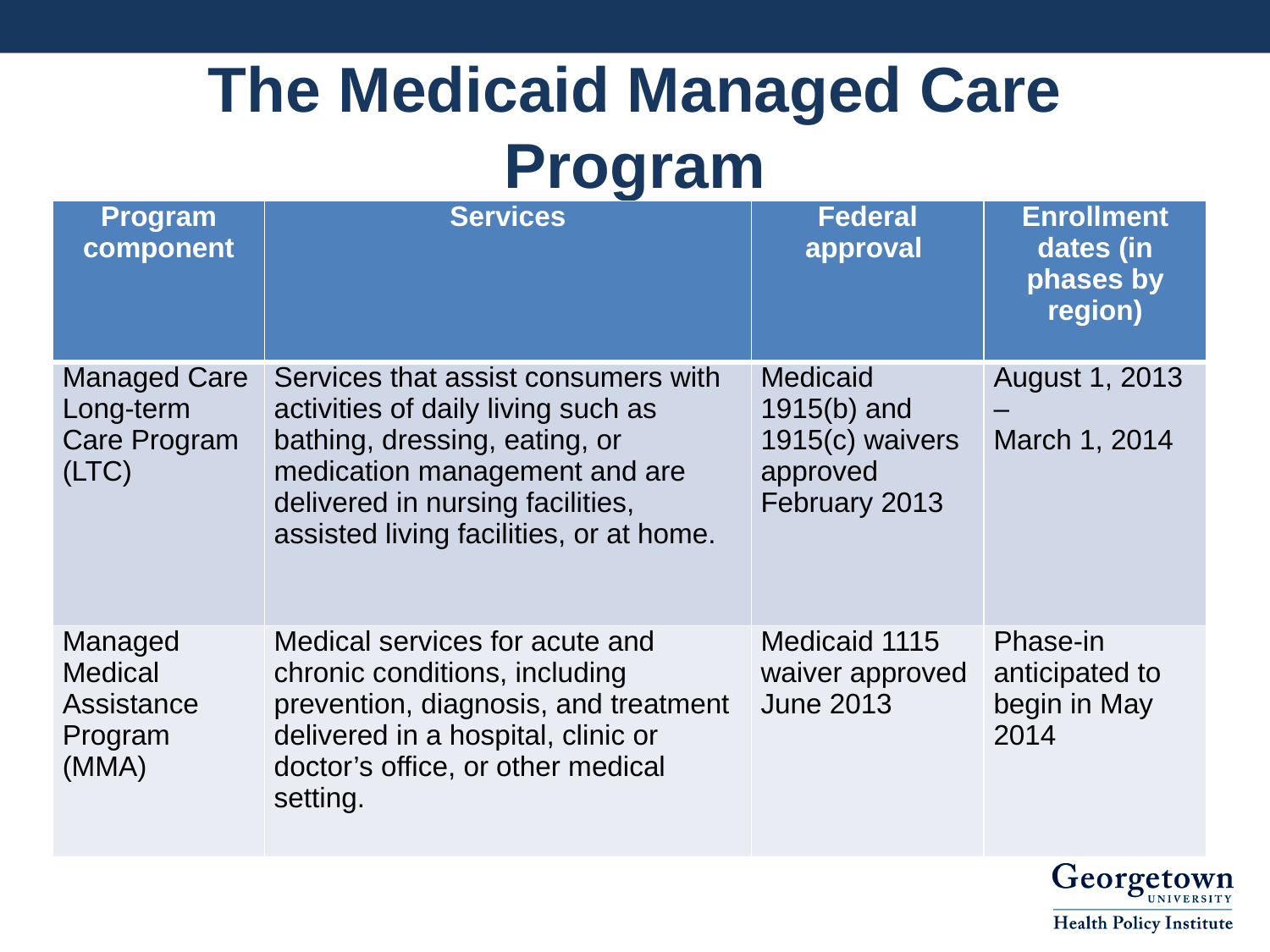

# The Medicaid Managed Care Program
| Program component | Services | Federal approval | Enrollment dates (in phases by region) |
| --- | --- | --- | --- |
| Managed Care Long-term Care Program (LTC) | Services that assist consumers with activities of daily living such as bathing, dressing, eating, or medication management and are delivered in nursing facilities, assisted living facilities, or at home. | Medicaid 1915(b) and 1915(c) waivers approved February 2013 | August 1, 2013 – March 1, 2014 |
| Managed Medical Assistance Program (MMA) | Medical services for acute and chronic conditions, including prevention, diagnosis, and treatment delivered in a hospital, clinic or doctor’s office, or other medical setting. | Medicaid 1115 waiver approved June 2013 | Phase-in anticipated to begin in May 2014 |